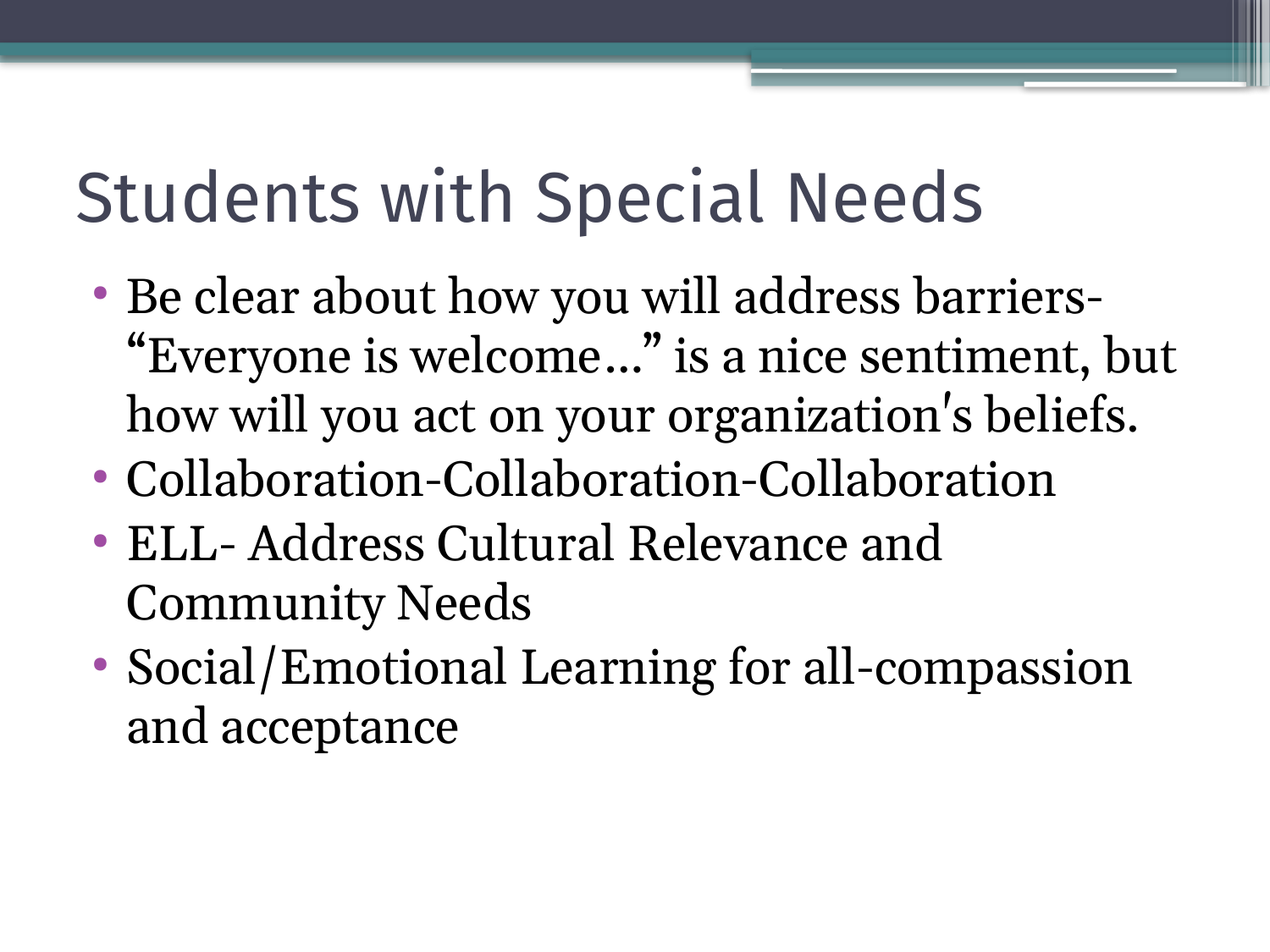

# Students with Special Needs
Be clear about how you will address barriers- “Everyone is welcome…” is a nice sentiment, but how will you act on your organization's beliefs.
Collaboration-Collaboration-Collaboration
ELL- Address Cultural Relevance and Community Needs
Social/Emotional Learning for all-compassion and acceptance